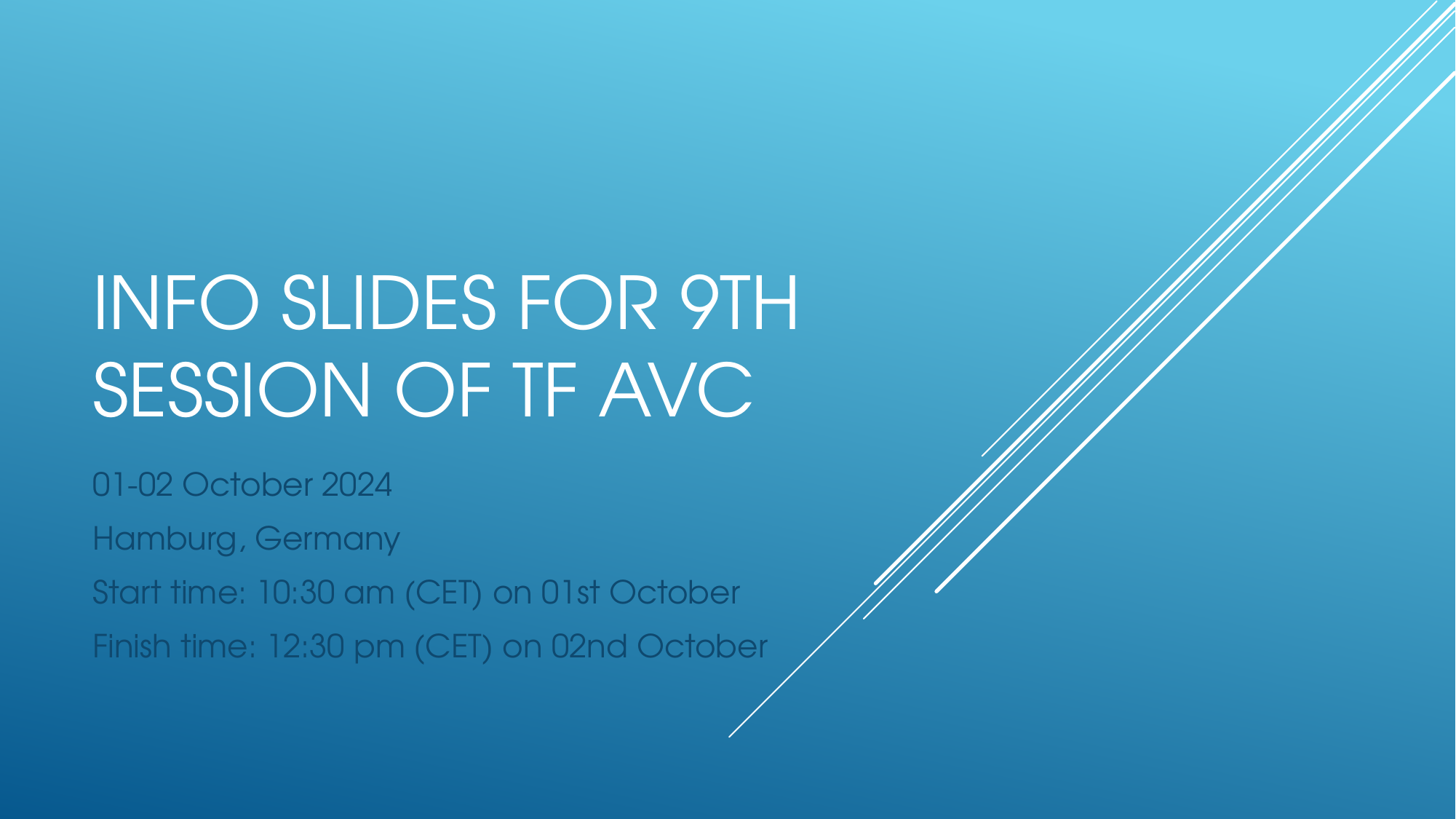

# Info Slides for 9th session of TF AVC
01-02 October 2024
Hamburg, Germany
Start time: 10:30 am (CET) on 01st October
Finish time: 12:30 pm (CET) on 02nd October